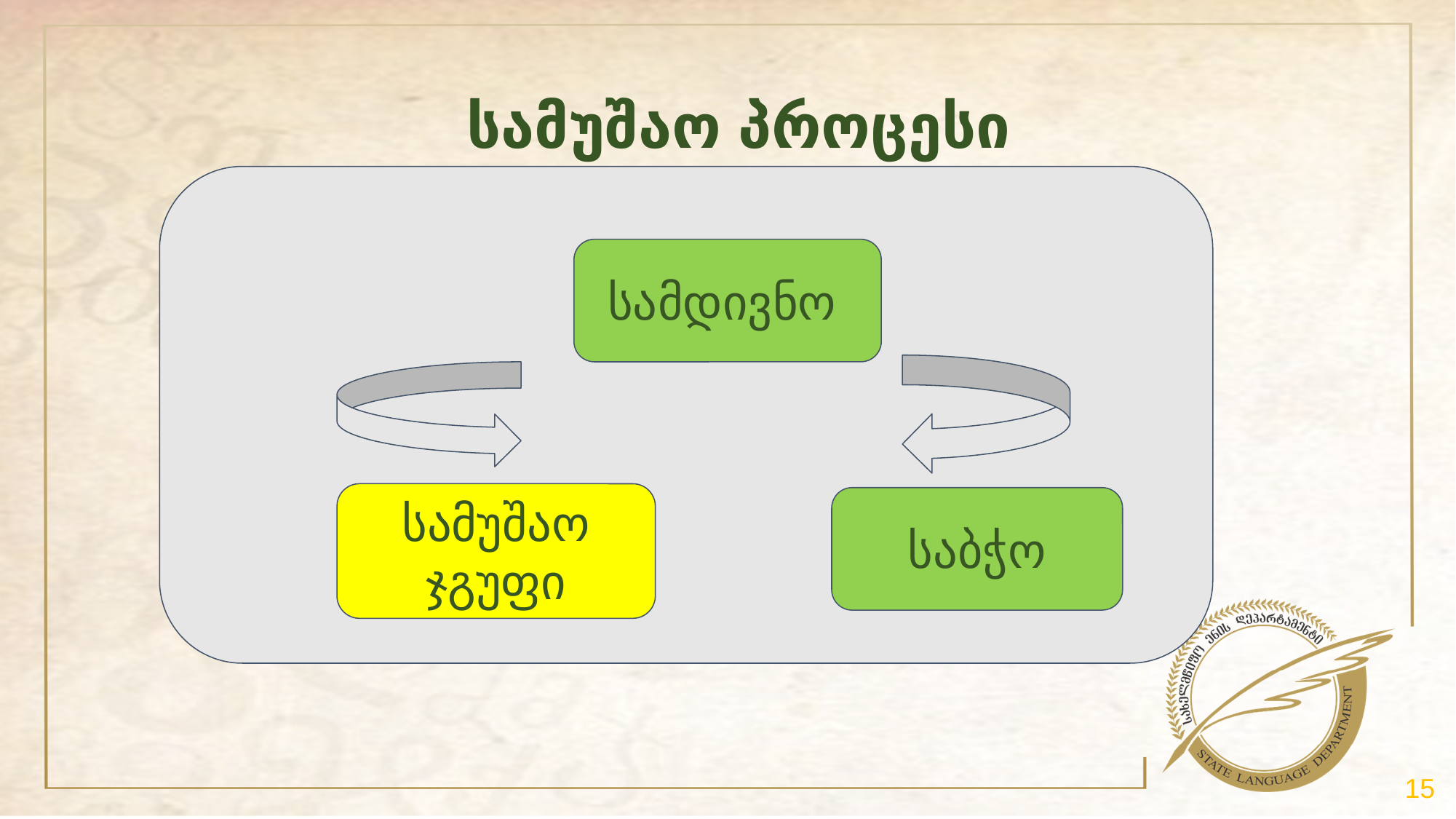

# სამუშაო პროცესი

სამდივნო

სამუშაო ჯგუფი
საბჭო
15